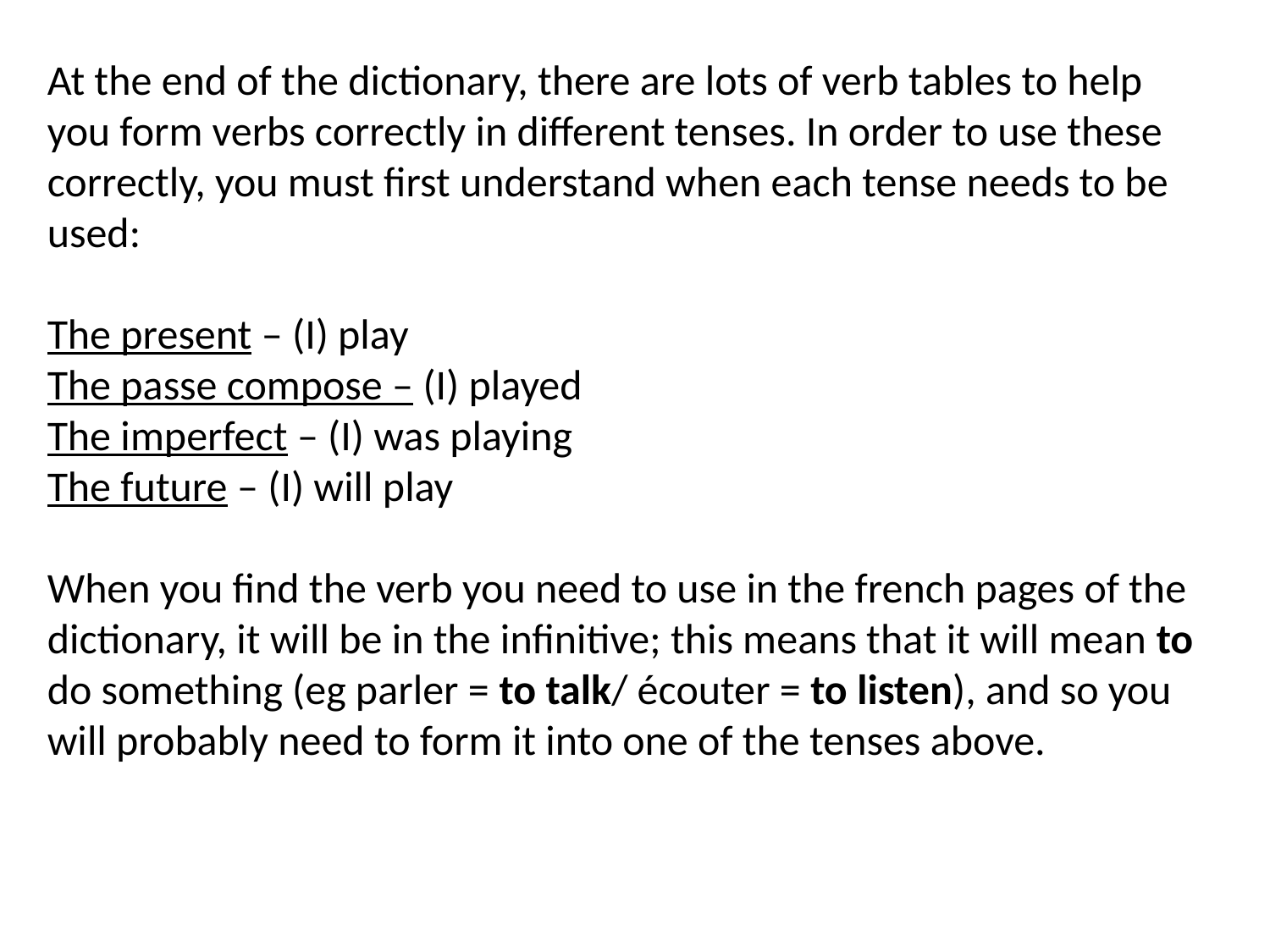

At the end of the dictionary, there are lots of verb tables to help you form verbs correctly in different tenses. In order to use these correctly, you must first understand when each tense needs to be used:

The present – (I) play
The passe compose – (I) played
The imperfect – (I) was playing
The future – (I) will play

When you find the verb you need to use in the french pages of the dictionary, it will be in the infinitive; this means that it will mean to do something (eg parler = to talk/ écouter = to listen), and so you will probably need to form it into one of the tenses above.